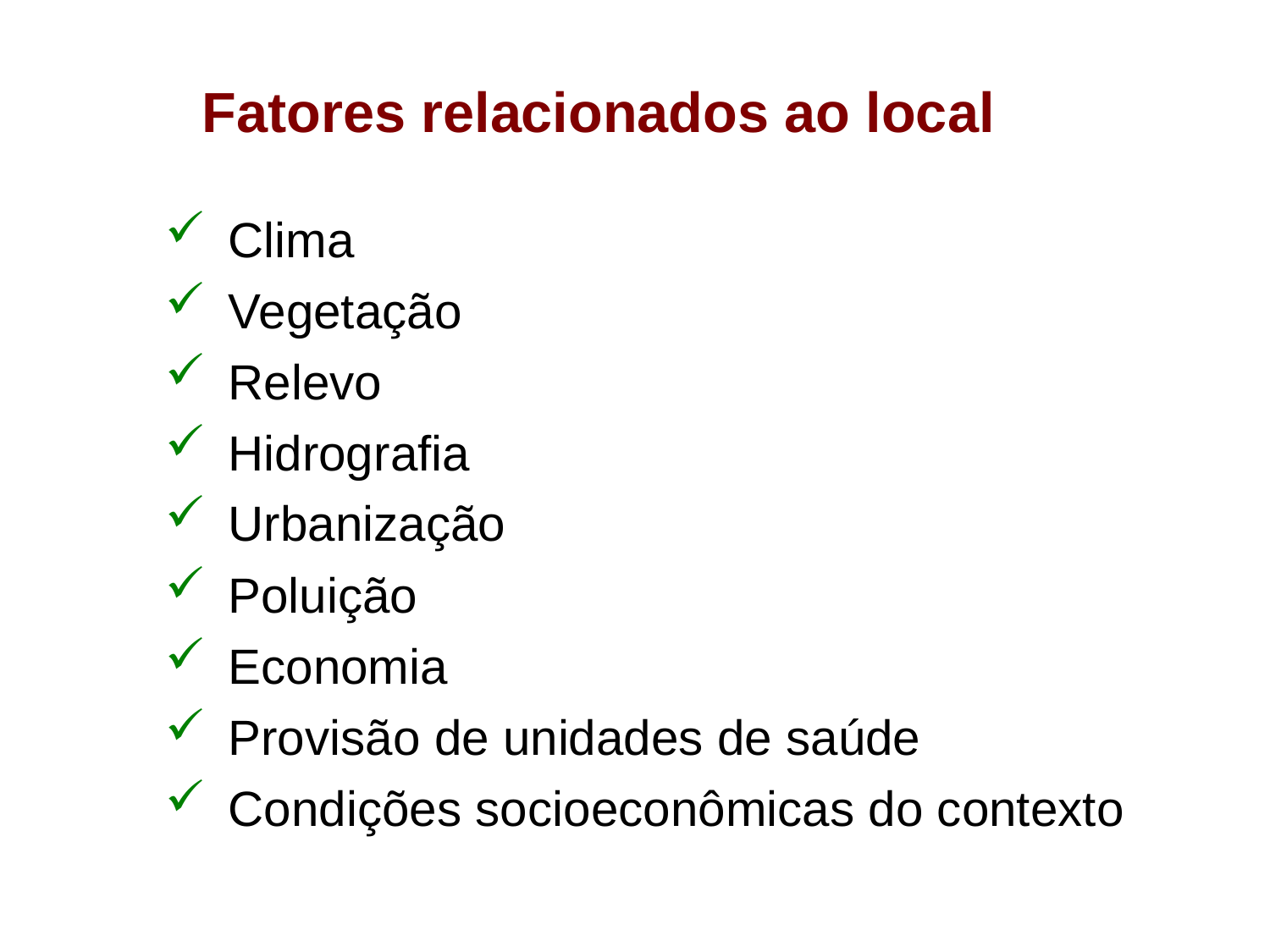

Fatores relacionados ao local
Clima
Vegetação
Relevo
Hidrografia
Urbanização
Poluição
Economia
Provisão de unidades de saúde
Condições socioeconômicas do contexto